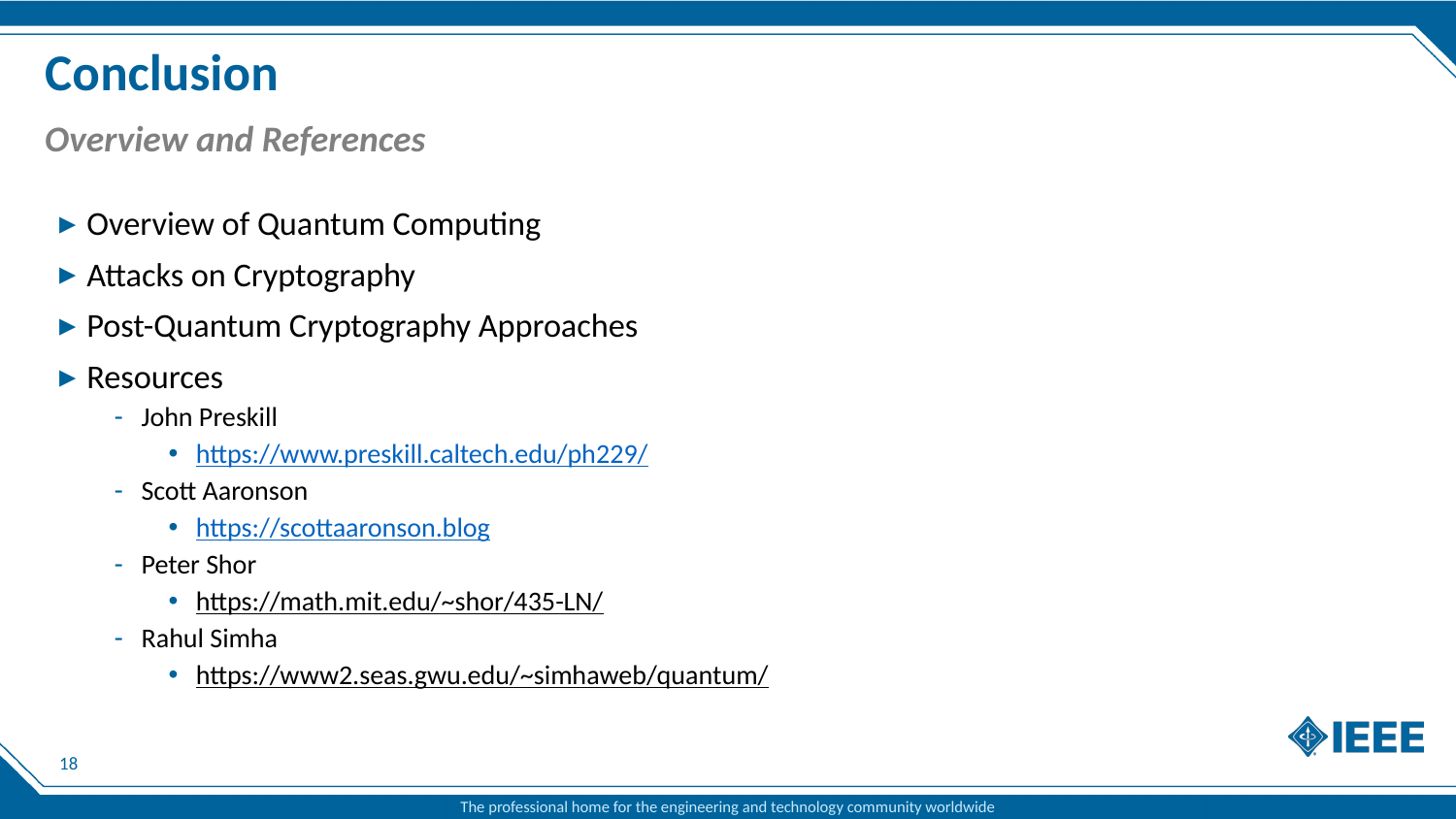

# Conclusion
Overview and References
Overview of Quantum Computing
Attacks on Cryptography
Post-Quantum Cryptography Approaches
Resources
John Preskill
https://www.preskill.caltech.edu/ph229/
Scott Aaronson
https://scottaaronson.blog
Peter Shor
https://math.mit.edu/~shor/435-LN/
Rahul Simha
https://www2.seas.gwu.edu/~simhaweb/quantum/
18